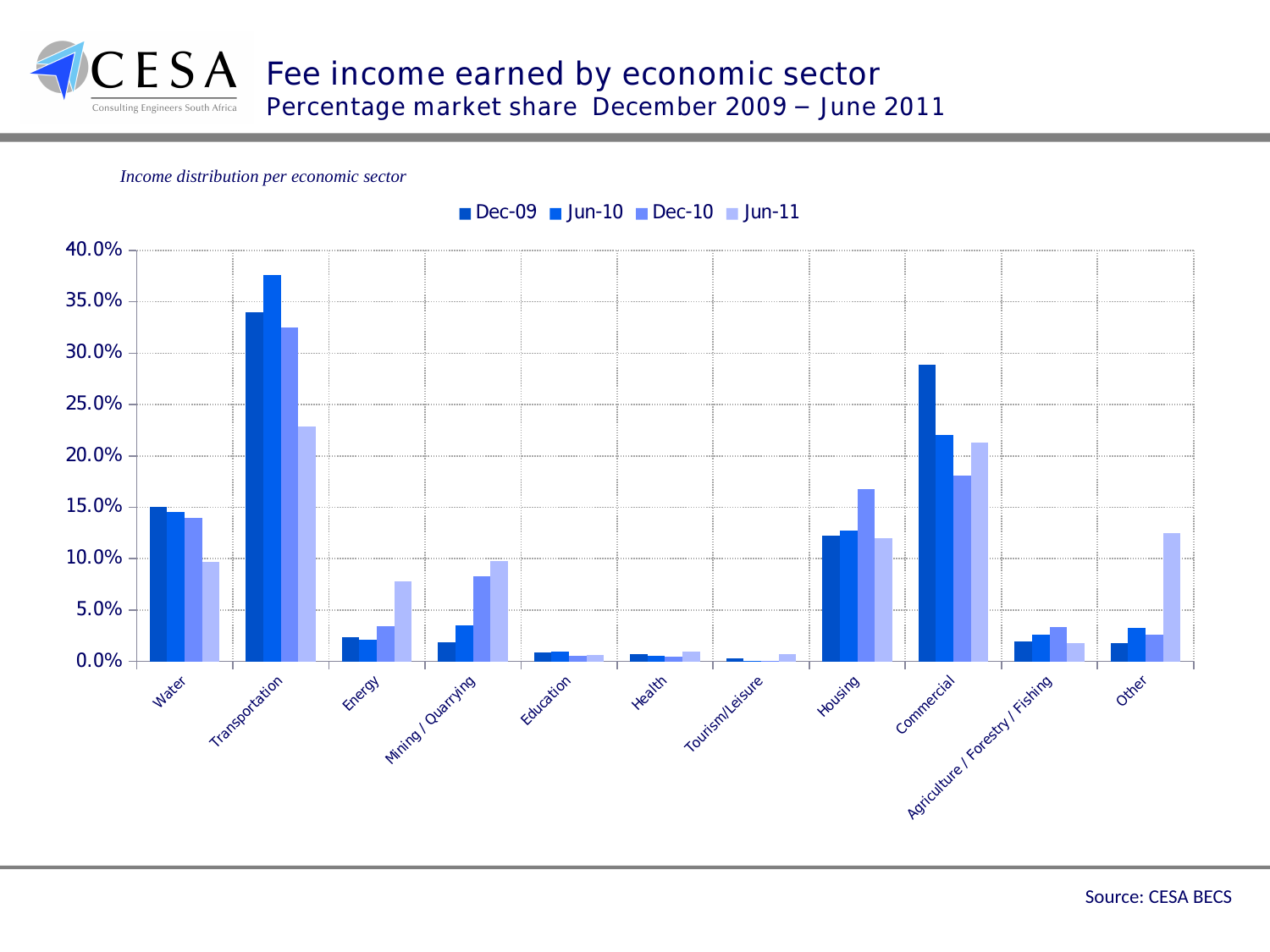

Fee income earned by economic sector
Percentage market share  December 2009 – June 2011
Income distribution per economic sector

### Chart

| Category | Dec-09 | Jun-10 | Dec-10 | Jun-11 |
|---|---|---|---|---|
| Water | 0.1502966040066084 | 0.14574873063916777 | 0.1395109278568452 | 0.09716863219077253 |
| Transportation | 0.33992579720073646 | 0.3757282496578859 | 0.3247503051461125 | 0.2283961717241307 |
| Energy | 0.023290672426968292 | 0.02071524176574601 | 0.034125583445028085 | 0.07796481613501657 |
| Mining / Quarrying | 0.018897367068280622 | 0.035254330628983574 | 0.08292855844292954 | 0.09751486583863626 |
| Education | 0.00879206076769224 | 0.009777236528618307 | 0.005269451284879948 | 0.006628021069413142 |
| Health | 0.007172226376572373 | 0.005724581300342055 | 0.0043358326372131524 | 0.009436478269756805 |
| Tourism/Leisure | 0.0030623155474046072 | 0.0004626238373152203 | 0.0005233823956983594 | 0.007111212098562175 |
| Housing | 0.12254276069618454 | 0.12738877087509 | 0.16782126675392242 | 0.11959181618287315 |
| Commercial | 0.28833177753480455 | 0.22032356291415514 | 0.18094582637799436 | 0.2133067066305278 |
| Agriculture / Forestry / Fishing | 0.01967593834319773 | 0.026487842016493467 | 0.03334674468353665 | 0.01765974252233599 |
| Other | 0.018012480031553545 | 0.032388829836204155 | 0.02644212097584048 | 0.12522153733797559 |
Source: CESA BECS